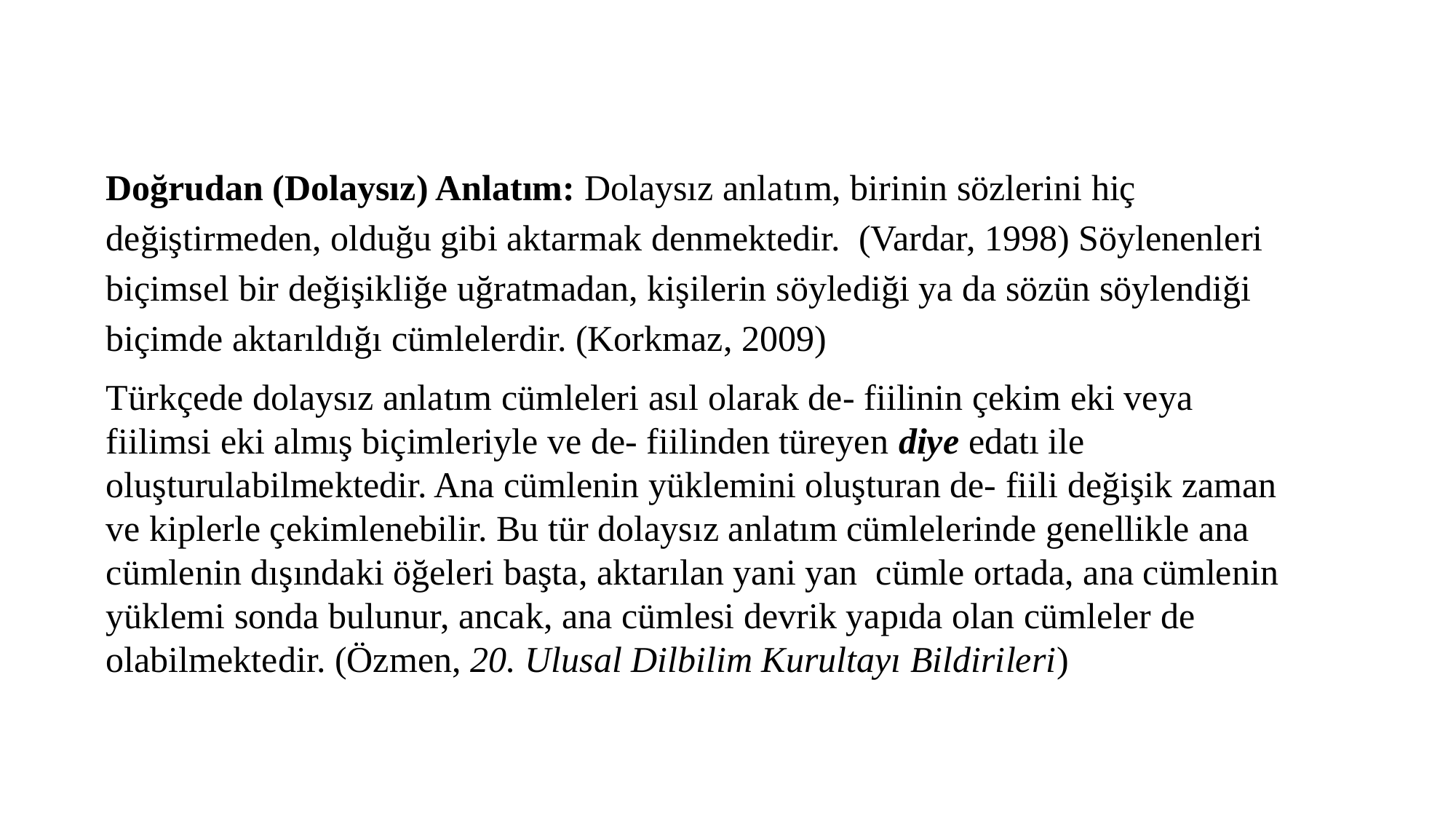

Doğrudan (Dolaysız) Anlatım: Dolaysız anlatım, birinin sözlerini hiç değiştirmeden, olduğu gibi aktarmak denmektedir.  (Vardar, 1998) Söylenenleri biçimsel bir değişikliğe uğratmadan, kişilerin söylediği ya da sözün söylendiği biçimde aktarıldığı cümlelerdir. (Korkmaz, 2009)
Türkçede dolaysız anlatım cümleleri asıl olarak de- fiilinin çekim eki veya fiilimsi eki almış biçimleriyle ve de- fiilinden türeyen diye edatı ile oluşturulabilmektedir. Ana cümlenin yüklemini oluşturan de- fiili değişik zaman ve kiplerle çekimlenebilir. Bu tür dolaysız anlatım cümlelerinde genellikle ana cümlenin dışındaki öğeleri başta, aktarılan yani yan  cümle ortada, ana cümlenin yüklemi sonda bulunur, ancak, ana cümlesi devrik yapıda olan cümleler de olabilmektedir. (Özmen, 20. Ulusal Dilbilim Kurultayı Bildirileri)